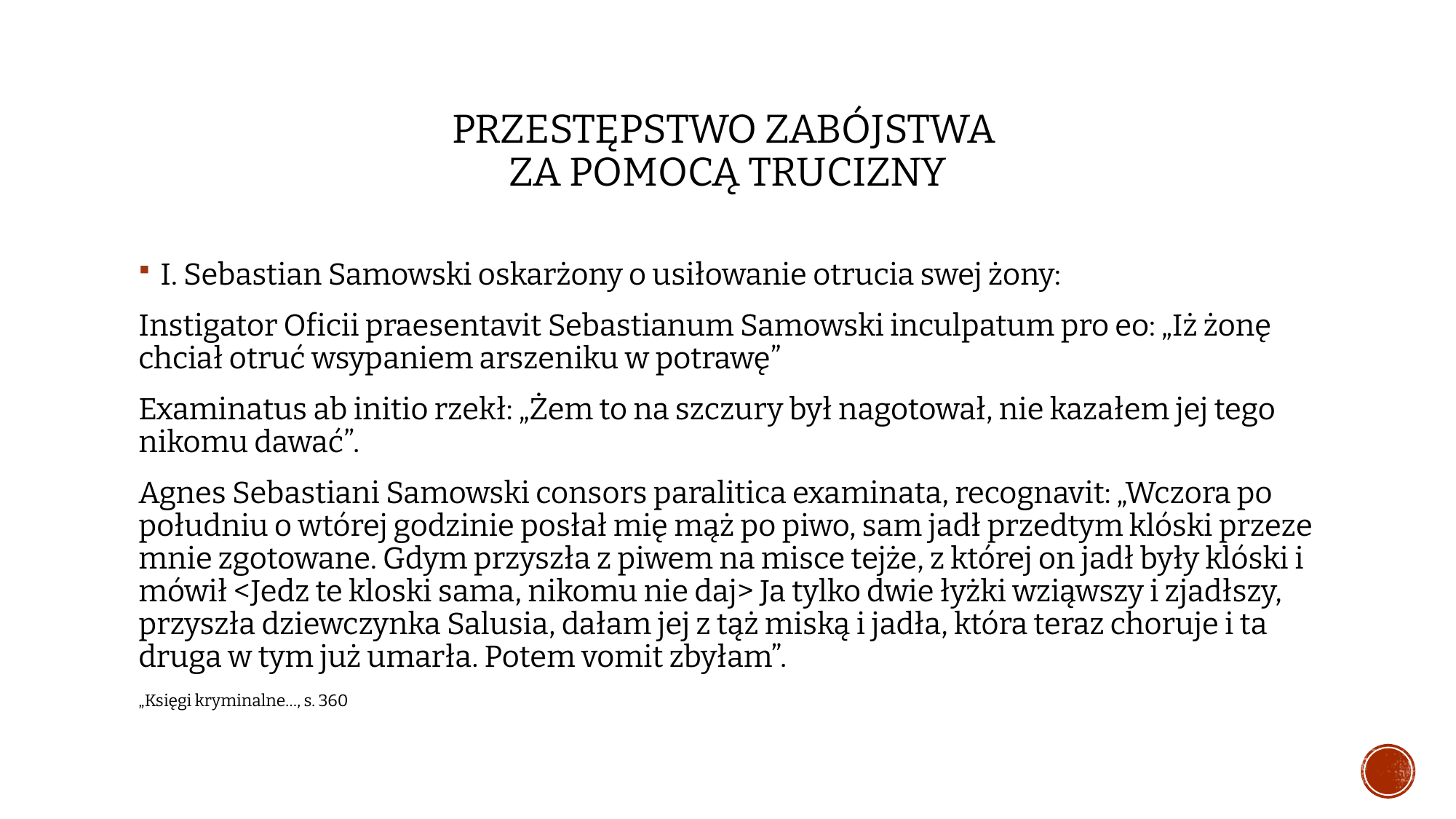

# Przestępstwo zabójstwa za pomocą trucizny
I. Sebastian Samowski oskarżony o usiłowanie otrucia swej żony:
Instigator Oficii praesentavit Sebastianum Samowski inculpatum pro eo: „Iż żonę chciał otruć wsypaniem arszeniku w potrawę”
Examinatus ab initio rzekł: „Żem to na szczury był nagotował, nie kazałem jej tego nikomu dawać”.
Agnes Sebastiani Samowski consors paralitica examinata, recognavit: „Wczora po południu o wtórej godzinie posłał mię mąż po piwo, sam jadł przedtym klóski przeze mnie zgotowane. Gdym przyszła z piwem na misce tejże, z której on jadł były klóski i mówił <Jedz te kloski sama, nikomu nie daj> Ja tylko dwie łyżki wziąwszy i zjadłszy, przyszła dziewczynka Salusia, dałam jej z tąż miską i jadła, która teraz choruje i ta druga w tym już umarła. Potem vomit zbyłam”.
„Księgi kryminalne…, s. 360